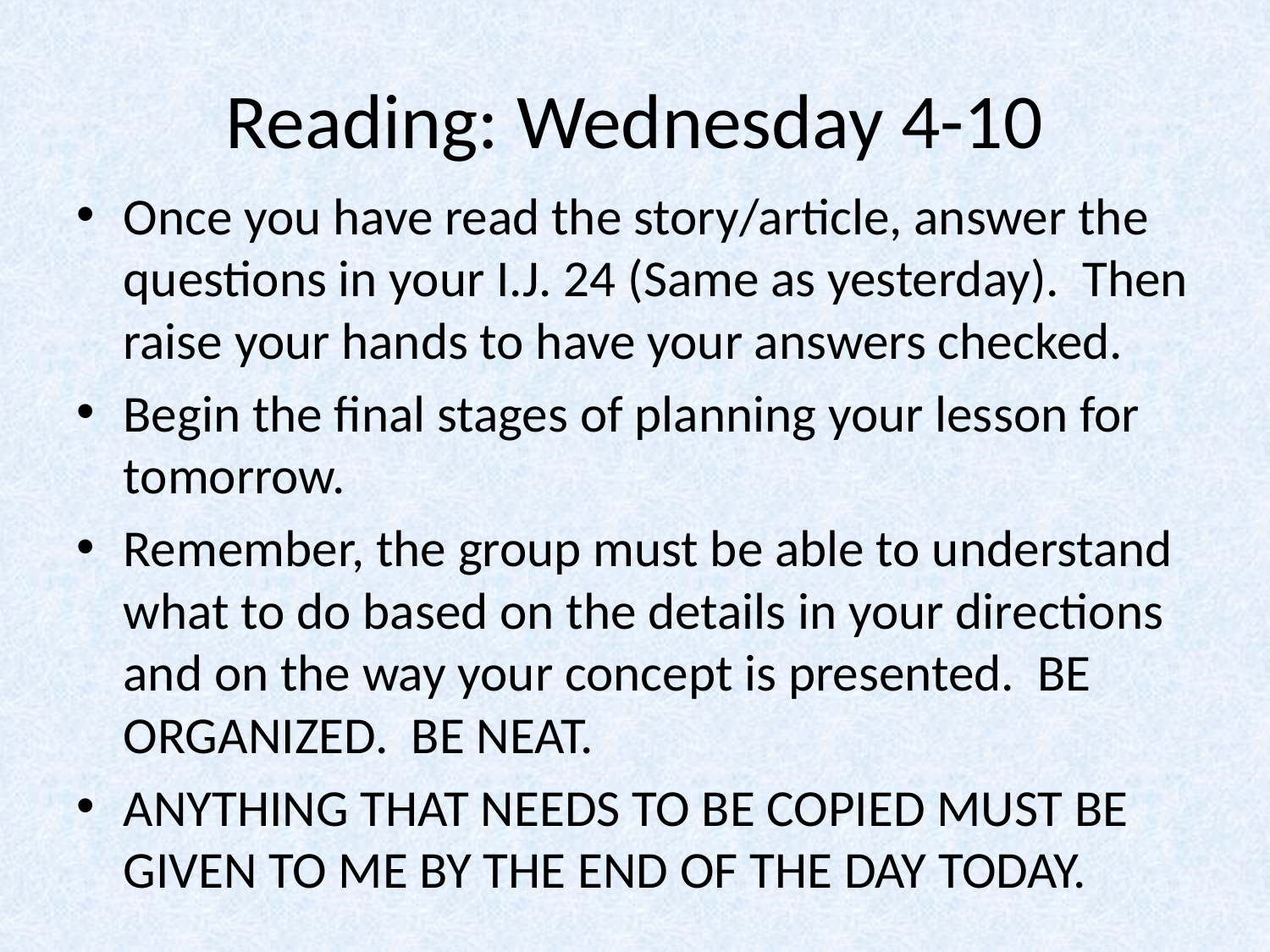

# Reading: Wednesday 4-10
Once you have read the story/article, answer the questions in your I.J. 24 (Same as yesterday).  Then raise your hands to have your answers checked.
Begin the final stages of planning your lesson for tomorrow.
Remember, the group must be able to understand what to do based on the details in your directions and on the way your concept is presented.  BE ORGANIZED.  BE NEAT.
ANYTHING THAT NEEDS TO BE COPIED MUST BE GIVEN TO ME BY THE END OF THE DAY TODAY.